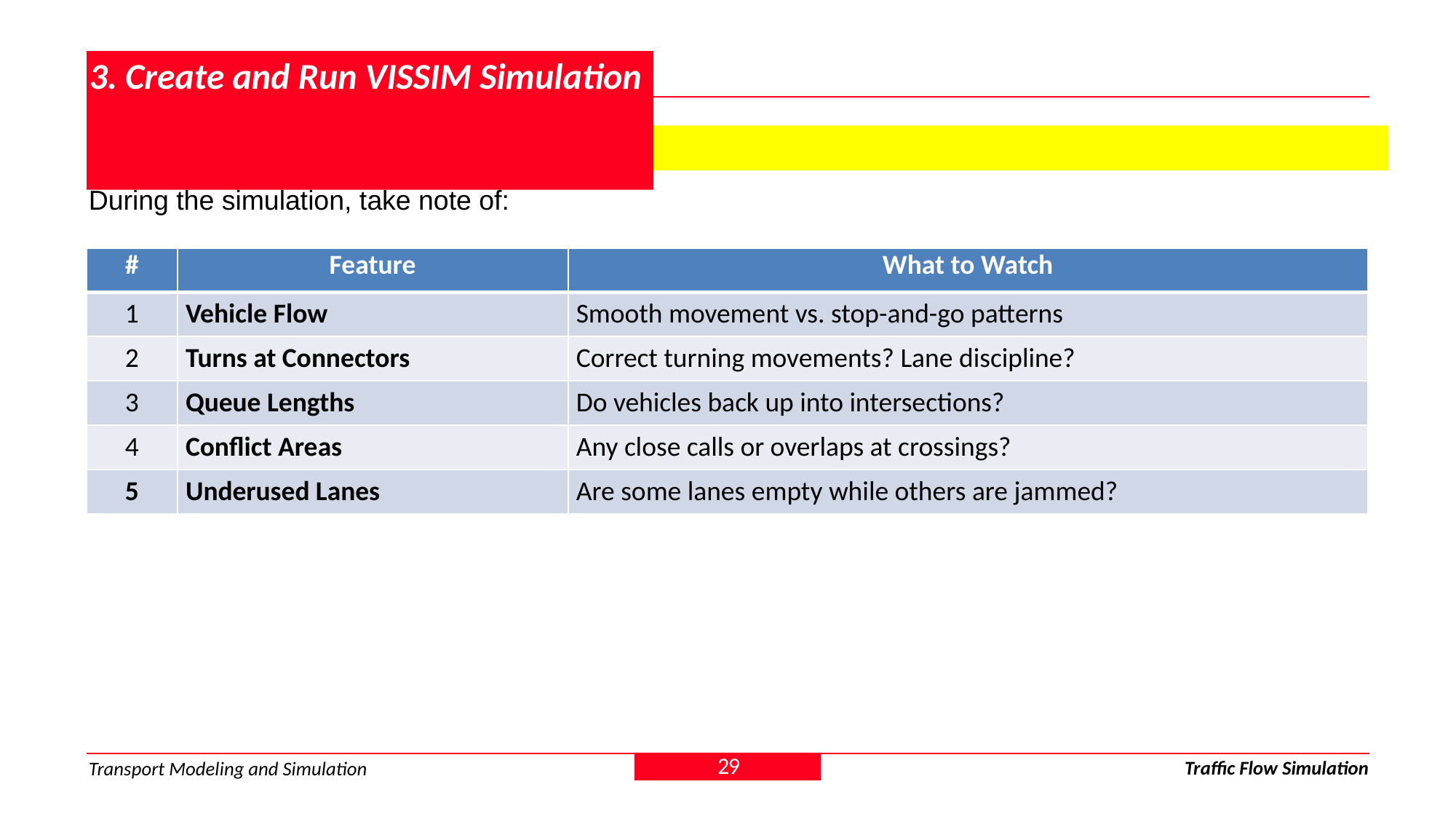

# 3. Create and Run VISSIM Simulation
3.3 Observe Traffic Flow Patterns
During the simulation, take note of:
| # | Feature | What to Watch |
| --- | --- | --- |
| 1 | Vehicle Flow | Smooth movement vs. stop-and-go patterns |
| 2 | Turns at Connectors | Correct turning movements? Lane discipline? |
| 3 | Queue Lengths | Do vehicles back up into intersections? |
| 4 | Conflict Areas | Any close calls or overlaps at crossings? |
| 5 | Underused Lanes | Are some lanes empty while others are jammed? |